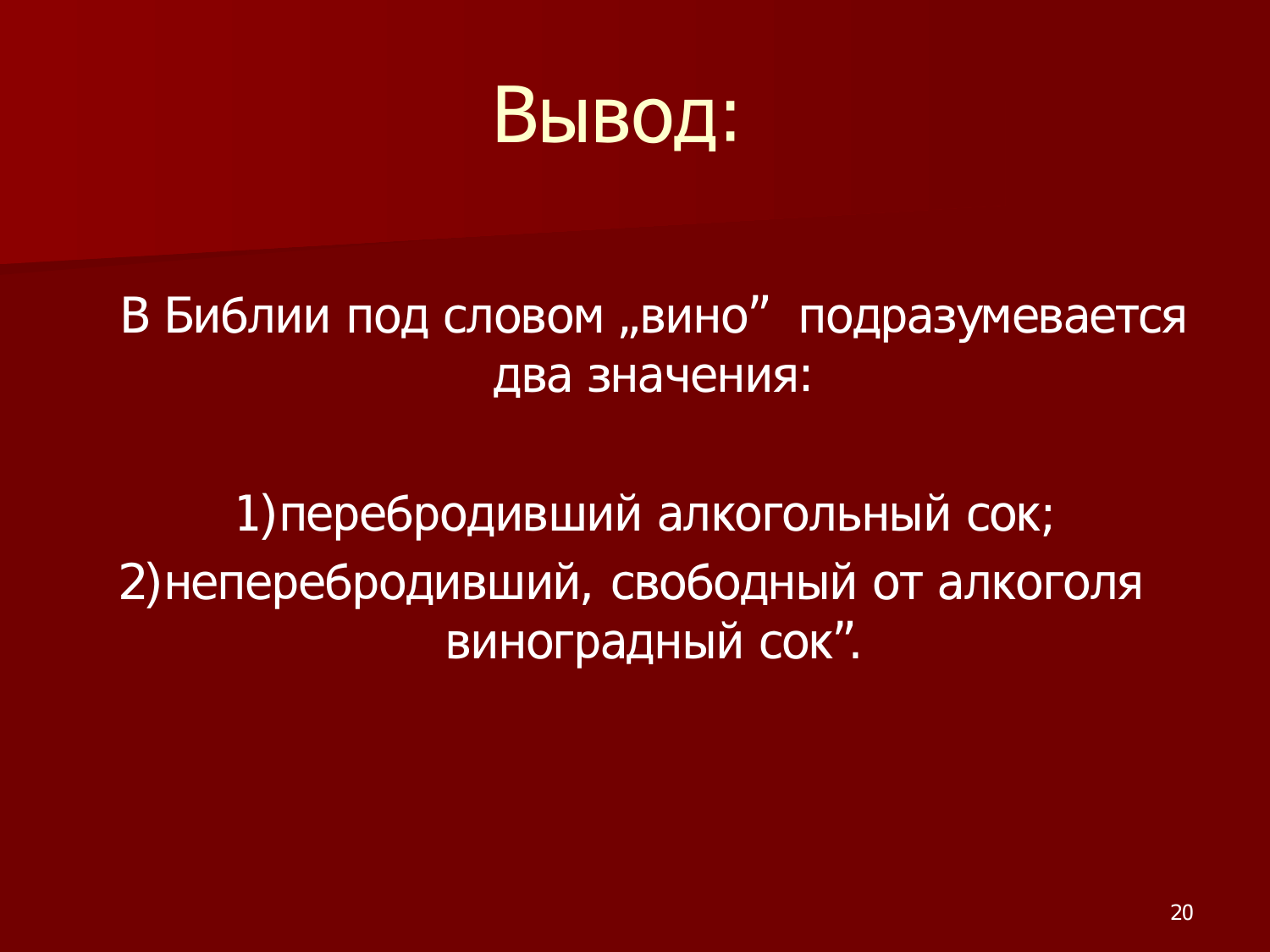

# Вывод:
   В Библии под словом „вино”  подразумевается два значения:

  1)перебродивший алкогольный сок;
2)неперебродивший, свободный от алкоголя виноградный сок”.

20